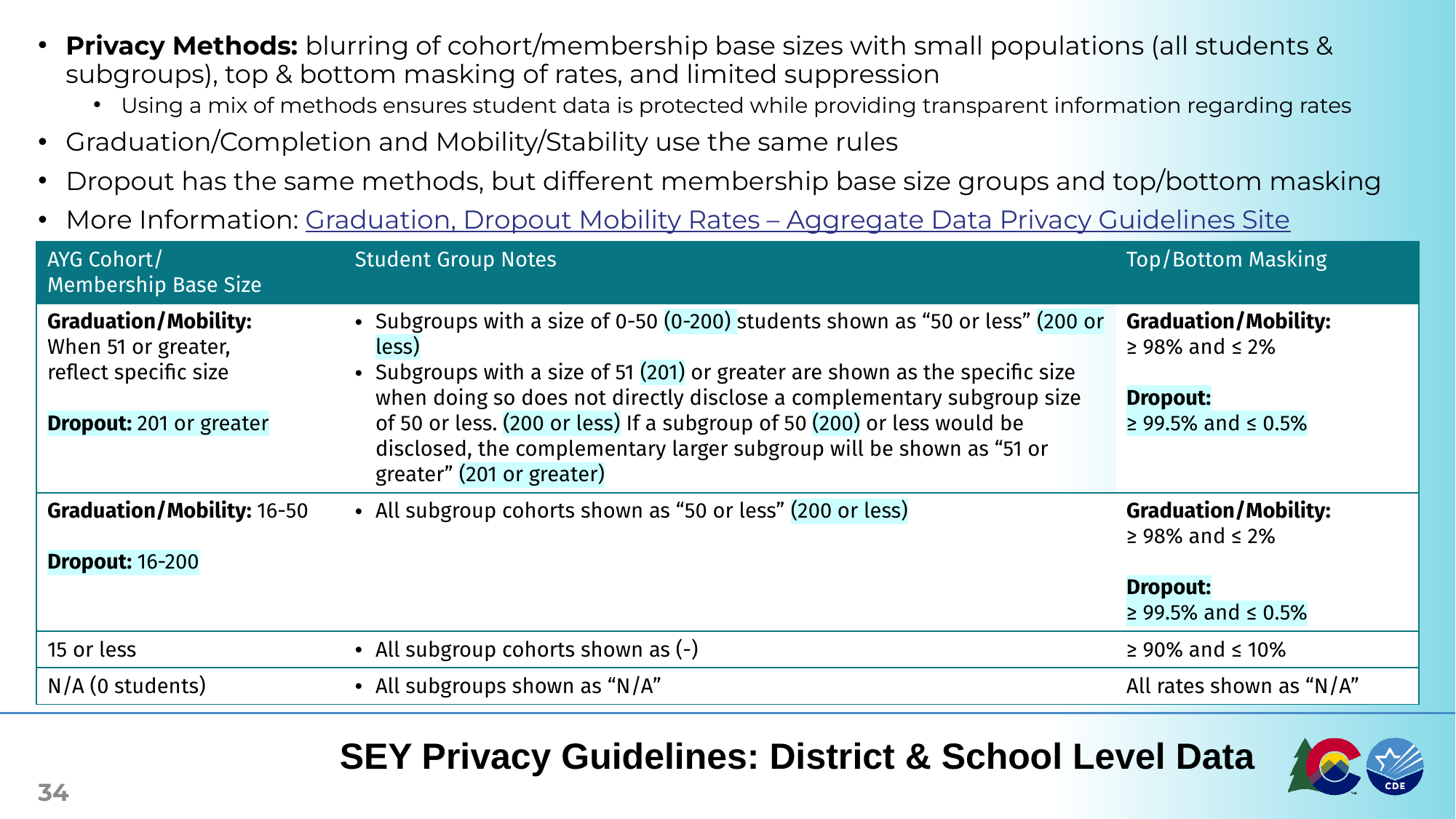

Privacy Methods: blurring of cohort/membership base sizes with small populations (all students & subgroups), top & bottom masking of rates, and limited suppression
Using a mix of methods ensures student data is protected while providing transparent information regarding rates
Graduation/Completion and Mobility/Stability use the same rules
Dropout has the same methods, but different membership base size groups and top/bottom masking
More Information: Graduation, Dropout Mobility Rates – Aggregate Data Privacy Guidelines Site

| AYG Cohort/ Membership Base Size | Student Group Notes | Top/Bottom Masking |
| --- | --- | --- |
| Graduation/Mobility: When 51 or greater, reflect specific size Dropout: 201 or greater | Subgroups with a size of 0-50 (0-200) students shown as “50 or less” (200 or less) Subgroups with a size of 51 (201) or greater are shown as the specific size when doing so does not directly disclose a complementary subgroup size of 50 or less. (200 or less) If a subgroup of 50 (200) or less would be disclosed, the complementary larger subgroup will be shown as “51 or greater” (201 or greater) | Graduation/Mobility: ≥ 98% and ≤ 2% Dropout: ≥ 99.5% and ≤ 0.5% |
| Graduation/Mobility: 16-50 Dropout: 16-200 | All subgroup cohorts shown as “50 or less” (200 or less) | Graduation/Mobility: ≥ 98% and ≤ 2% Dropout: ≥ 99.5% and ≤ 0.5% |
| 15 or less | All subgroup cohorts shown as (-) | ≥ 90% and ≤ 10% |
| N/A (0 students) | All subgroups shown as “N/A” | All rates shown as “N/A” |
# SEY Privacy Guidelines: District & School Level Data
34